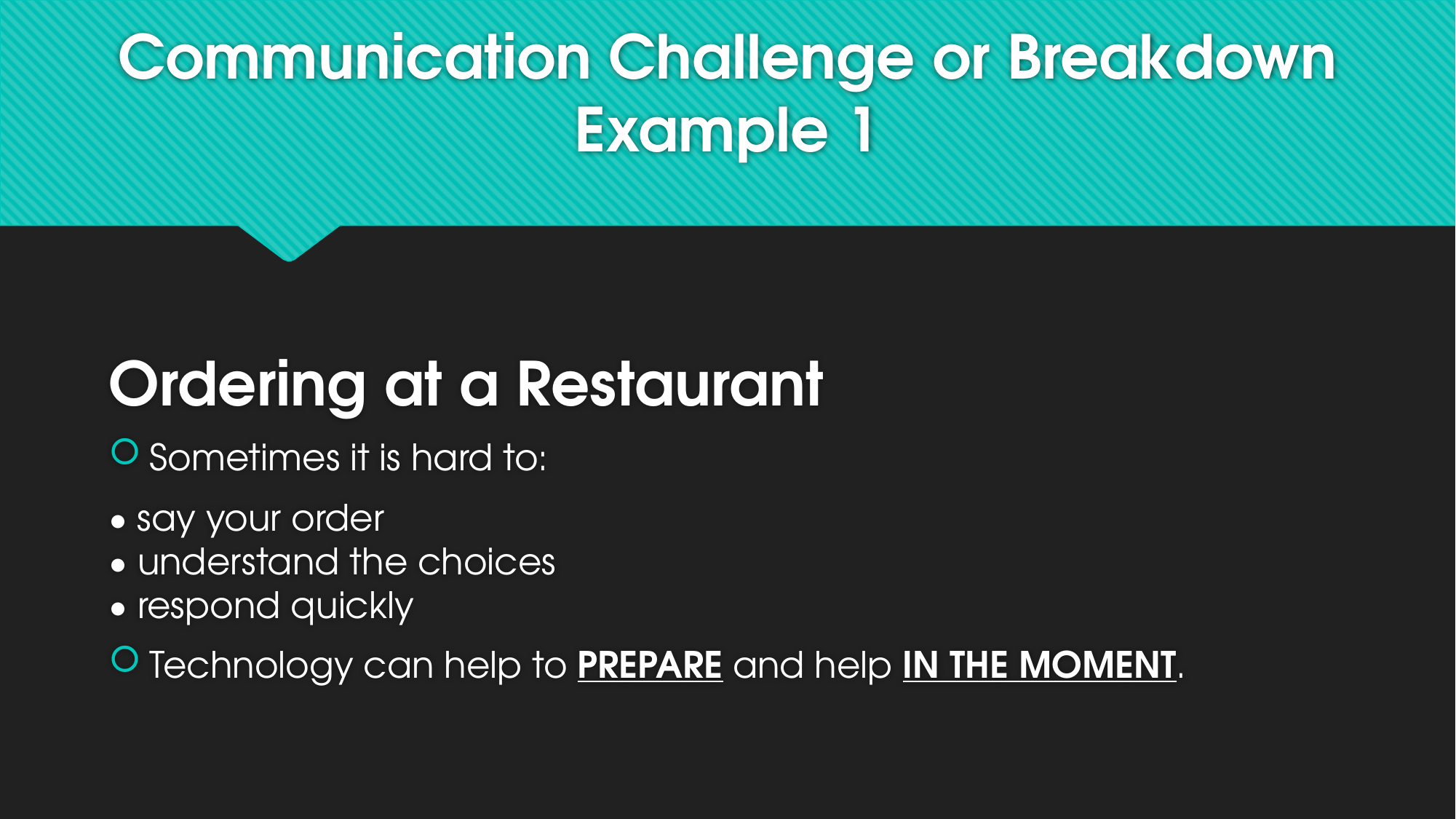

# Communication Challenge or Breakdown Example 1
Ordering at a Restaurant
Sometimes it is hard to:
• say your order
• understand the choices
• respond quickly
Technology can help to PREPARE and help IN THE MOMENT.